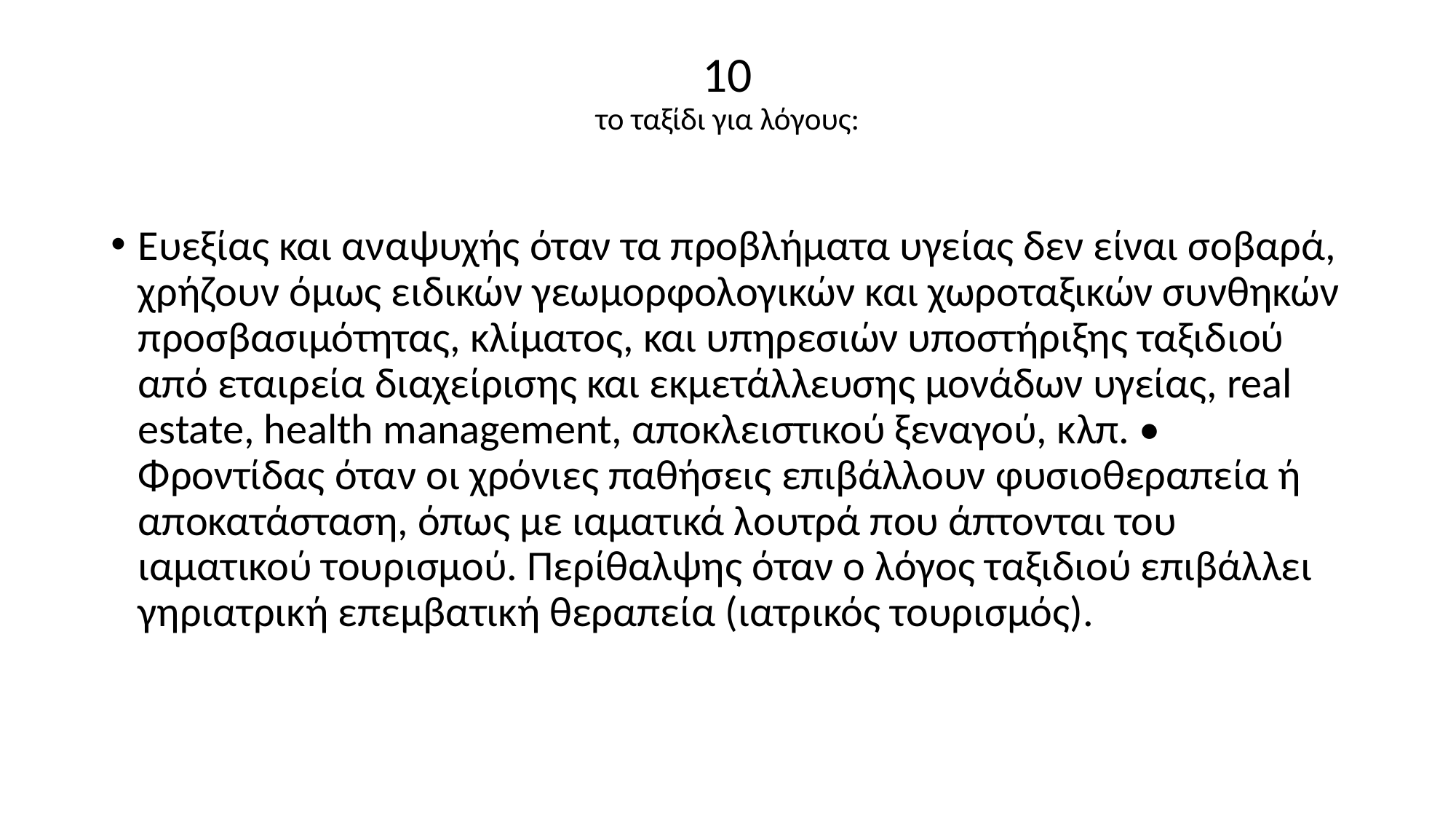

# 10 το ταξίδι για λόγους:
Ευεξίας και αναψυχής όταν τα προβλήματα υγείας δεν είναι σοβαρά, χρήζουν όμως ειδικών γεωμορφολογικών και χωροταξικών συνθηκών προσβασιμότητας, κλίματος, και υπηρεσιών υποστήριξης ταξιδιού από εταιρεία διαχείρισης και εκμετάλλευσης μονάδων υγείας, real estate, health management, αποκλειστικού ξεναγού, κλπ. • Φροντίδας όταν οι χρόνιες παθήσεις επιβάλλουν φυσιοθεραπεία ή αποκατάσταση, όπως με ιαματικά λουτρά που άπτονται του ιαματικού τουρισμού. Περίθαλψης όταν ο λόγος ταξιδιού επιβάλλει γηριατρική επεμβατική θεραπεία (ιατρικός τουρισμός).